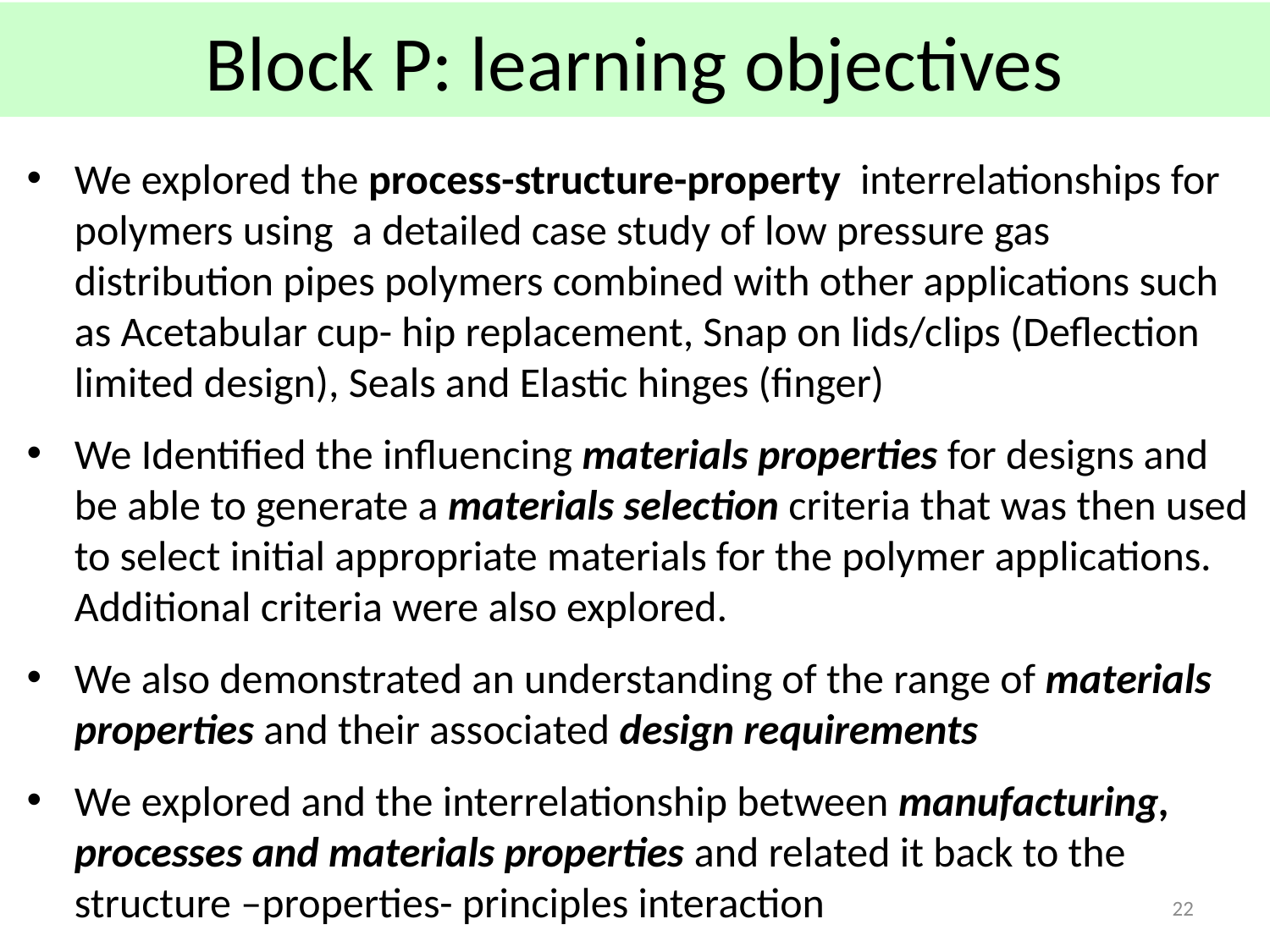

# Block P: learning objectives

We explored the process-structure-property  interrelationships for polymers using  a detailed case study of low pressure gas distribution pipes polymers combined with other applications such as Acetabular cup- hip replacement, Snap on lids/clips (Deflection limited design), Seals and Elastic hinges (finger)
We Identified the influencing materials properties for designs and be able to generate a materials selection criteria that was then used to select initial appropriate materials for the polymer applications. Additional criteria were also explored.
We also demonstrated an understanding of the range of materials properties and their associated design requirements
We explored and the interrelationship between manufacturing, processes and materials properties and related it back to the structure –properties- principles interaction
22